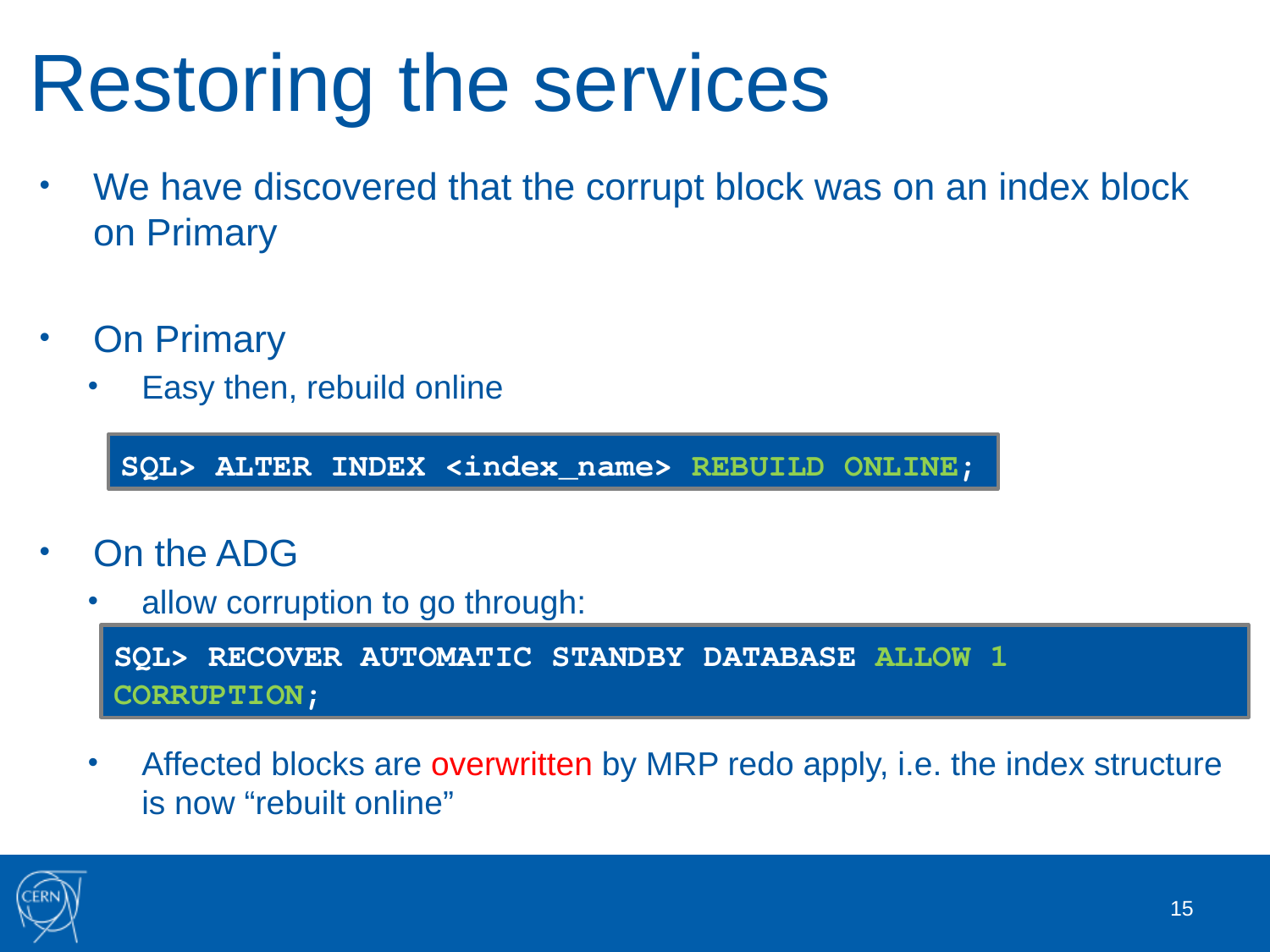

# Restoring the services
We have discovered that the corrupt block was on an index block on Primary

On Primary
Easy then, rebuild online

On the ADG
allow corruption to go through:

Affected blocks are overwritten by MRP redo apply, i.e. the index structure is now “rebuilt online”

SQL> ALTER INDEX <index_name> REBUILD ONLINE;
SQL> RECOVER AUTOMATIC STANDBY DATABASE ALLOW 1 CORRUPTION;
15